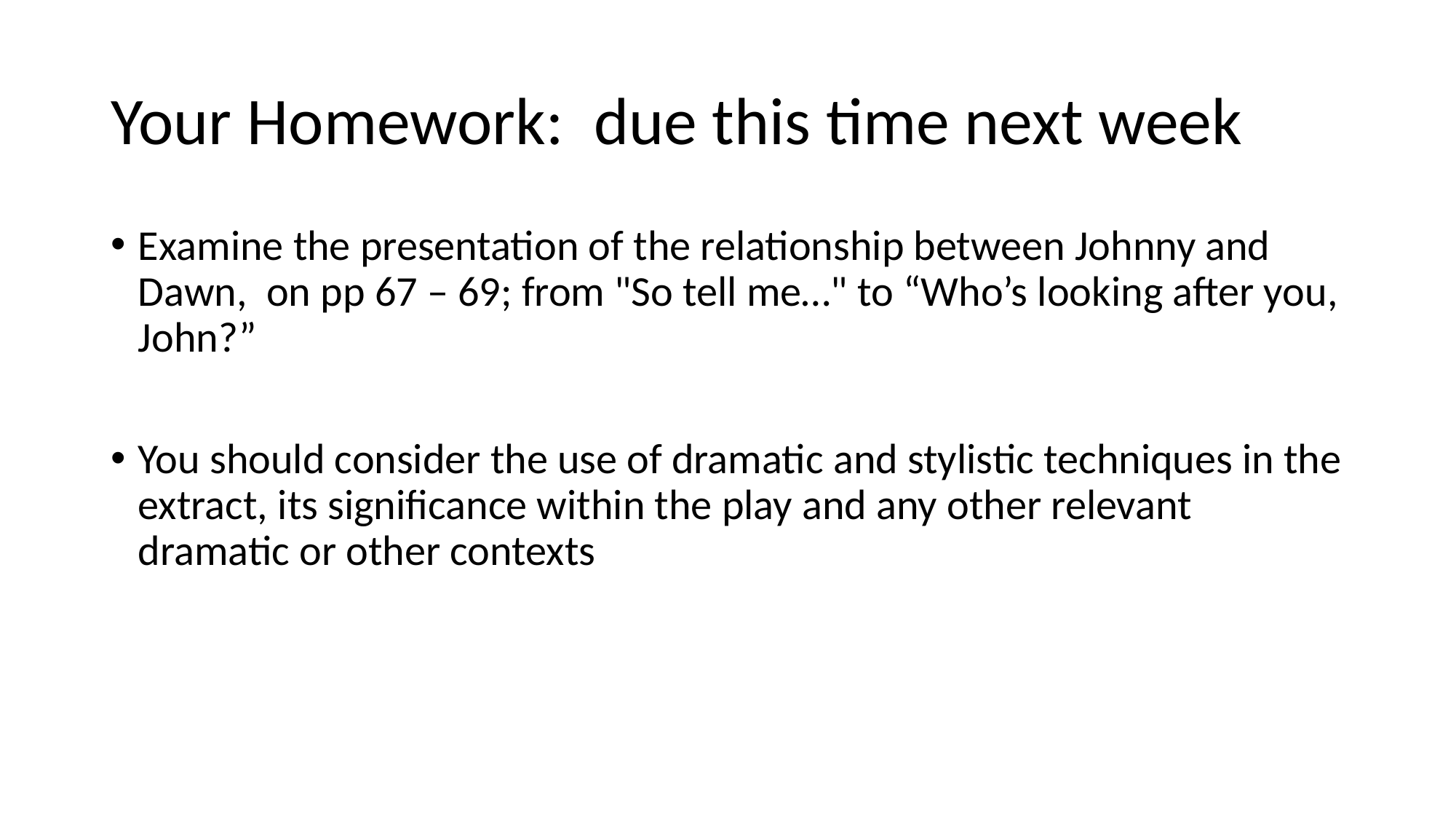

# Your Homework:  due this time next week
Examine the presentation of the relationship between Johnny and Dawn,  on pp 67 – 69; from "So tell me…" to “Who’s looking after you, John?”

You should consider the use of dramatic and stylistic techniques in the extract, its significance within the play and any other relevant dramatic or other contexts